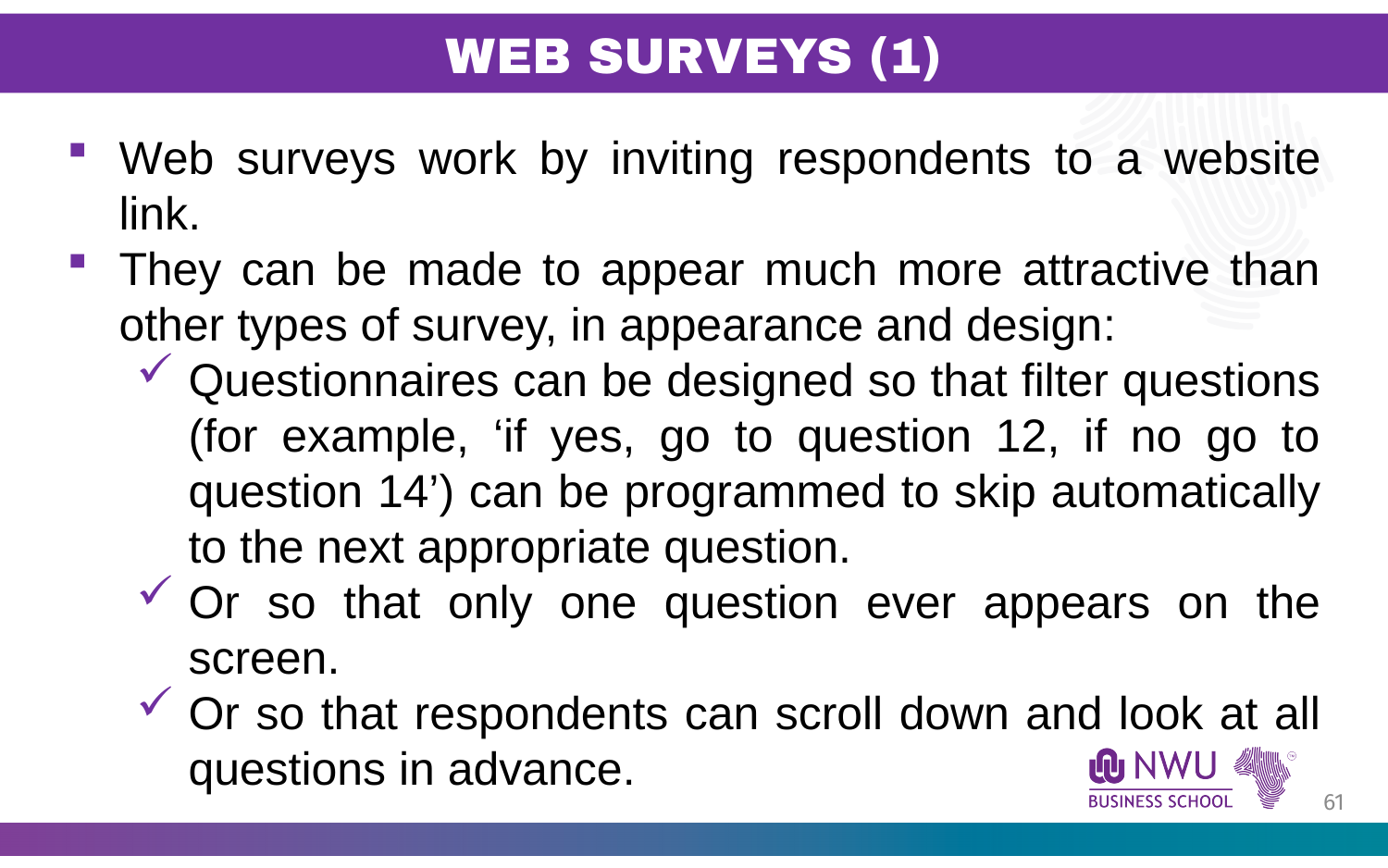

WEB SURVEYS (1)
Web surveys work by inviting respondents to a website link.
They can be made to appear much more attractive than other types of survey, in appearance and design:
Questionnaires can be designed so that filter questions (for example, ‘if yes, go to question 12, if no go to question 14’) can be programmed to skip automatically to the next appropriate question.
Or so that only one question ever appears on the screen.
Or so that respondents can scroll down and look at all questions in advance.

(Bryman et al., 2014:290)

61